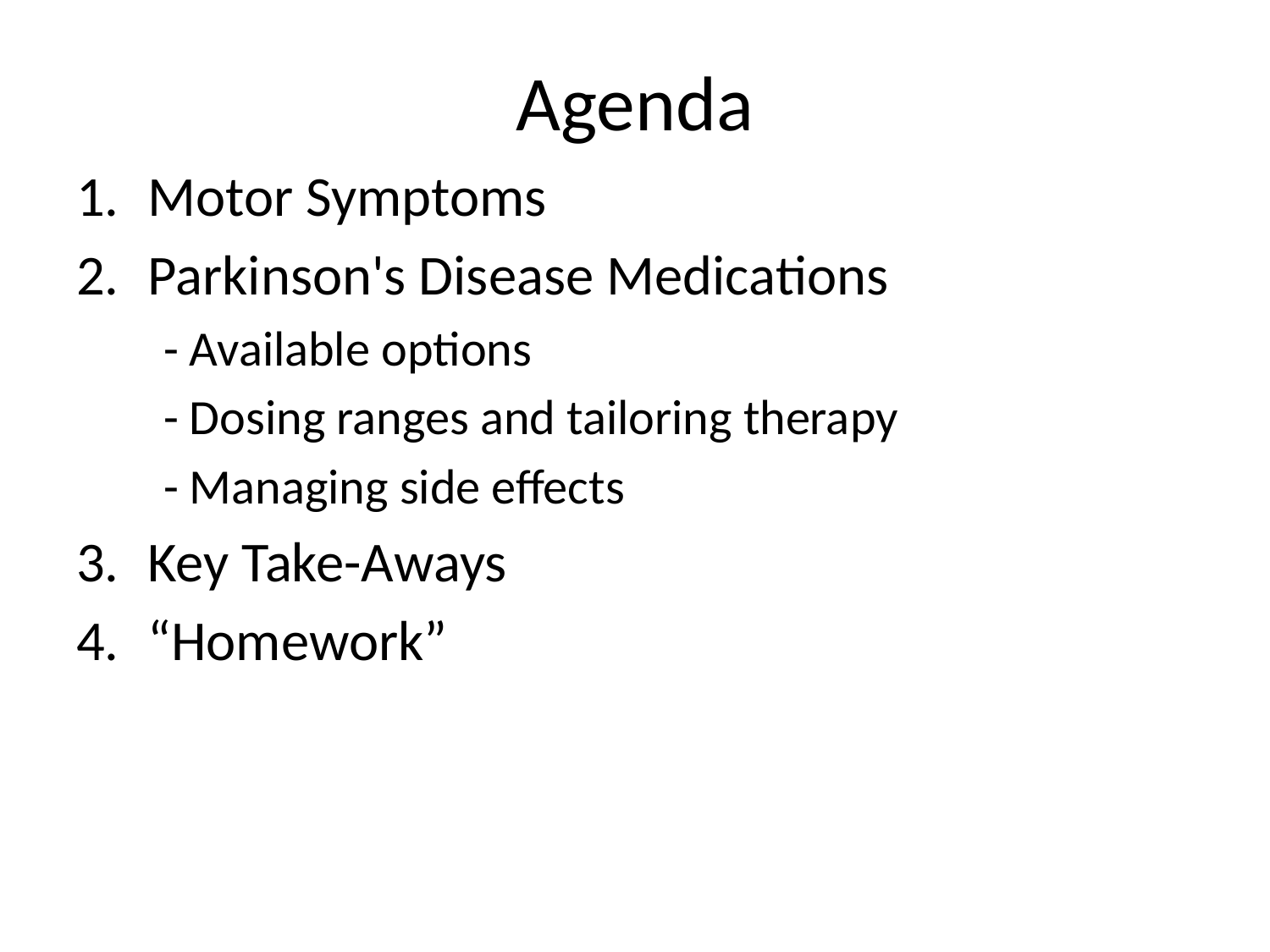

# Agenda
Motor Symptoms
Parkinson's Disease Medications
- Available options
- Dosing ranges and tailoring therapy
- Managing side effects
Key Take-Aways
“Homework”